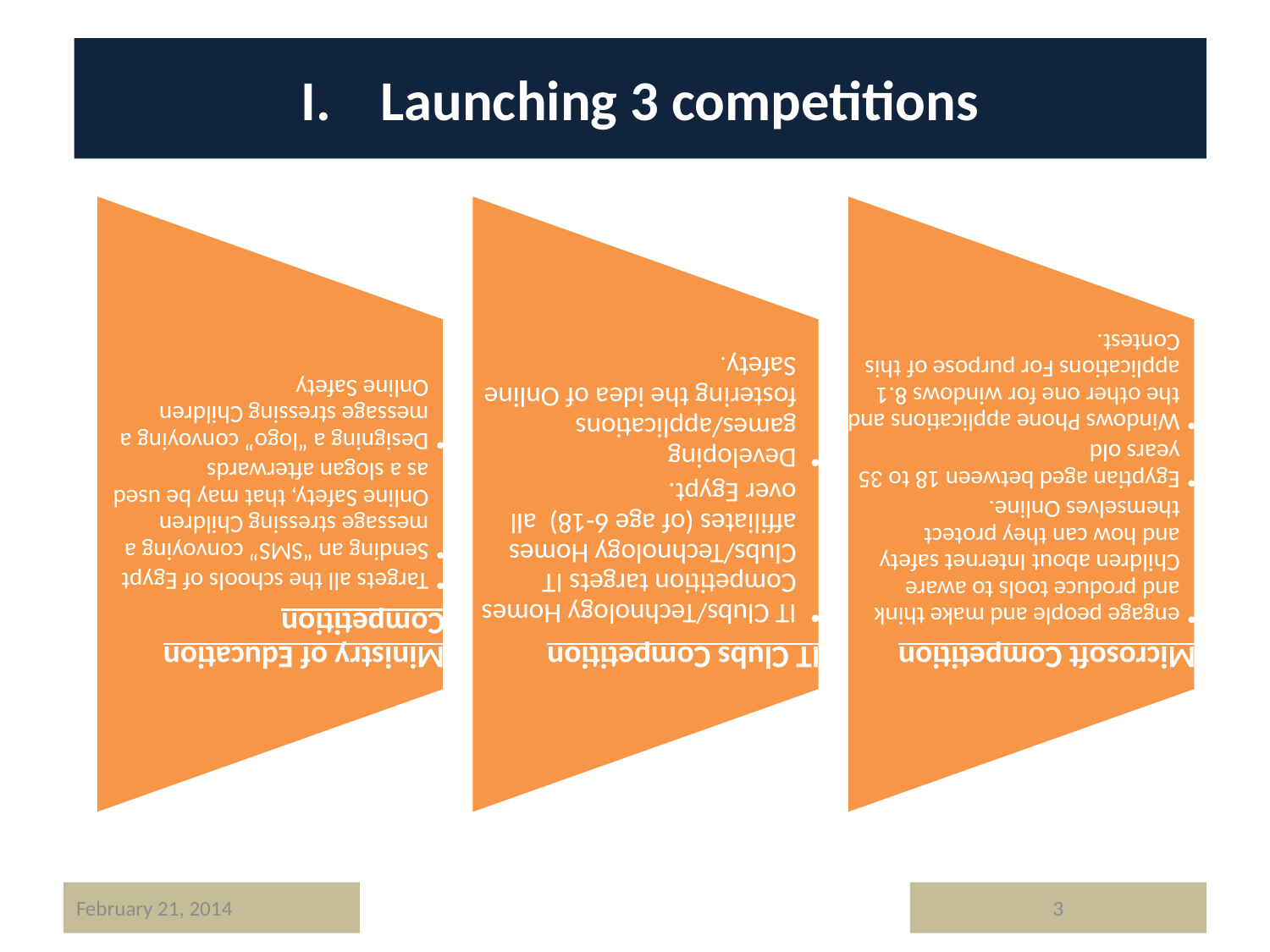

# Launching 3 competitions
Ministry of Education Competition
Targets all the schools of Egypt
Sending an “SMS” convoying a message stressing Children Online Safety, that may be used as a slogan afterwards
Designing a “logo” convoying a message stressing Children Online Safety
IT Clubs Competition
IT Clubs/Technology Homes Competition targets IT Clubs/Technology Homes affiliates (of age 6-18)  all over Egypt.
Developing games/applications fostering the idea of Online Safety.
Microsoft Competition
engage people and make think and produce tools to aware Children about Internet safety and how can they protect themselves Online.
Egyptian aged between 18 to 35 years old
Windows Phone applications and the other one for windows 8.1 applications For purpose of this Contest.
February 21, 2014
3